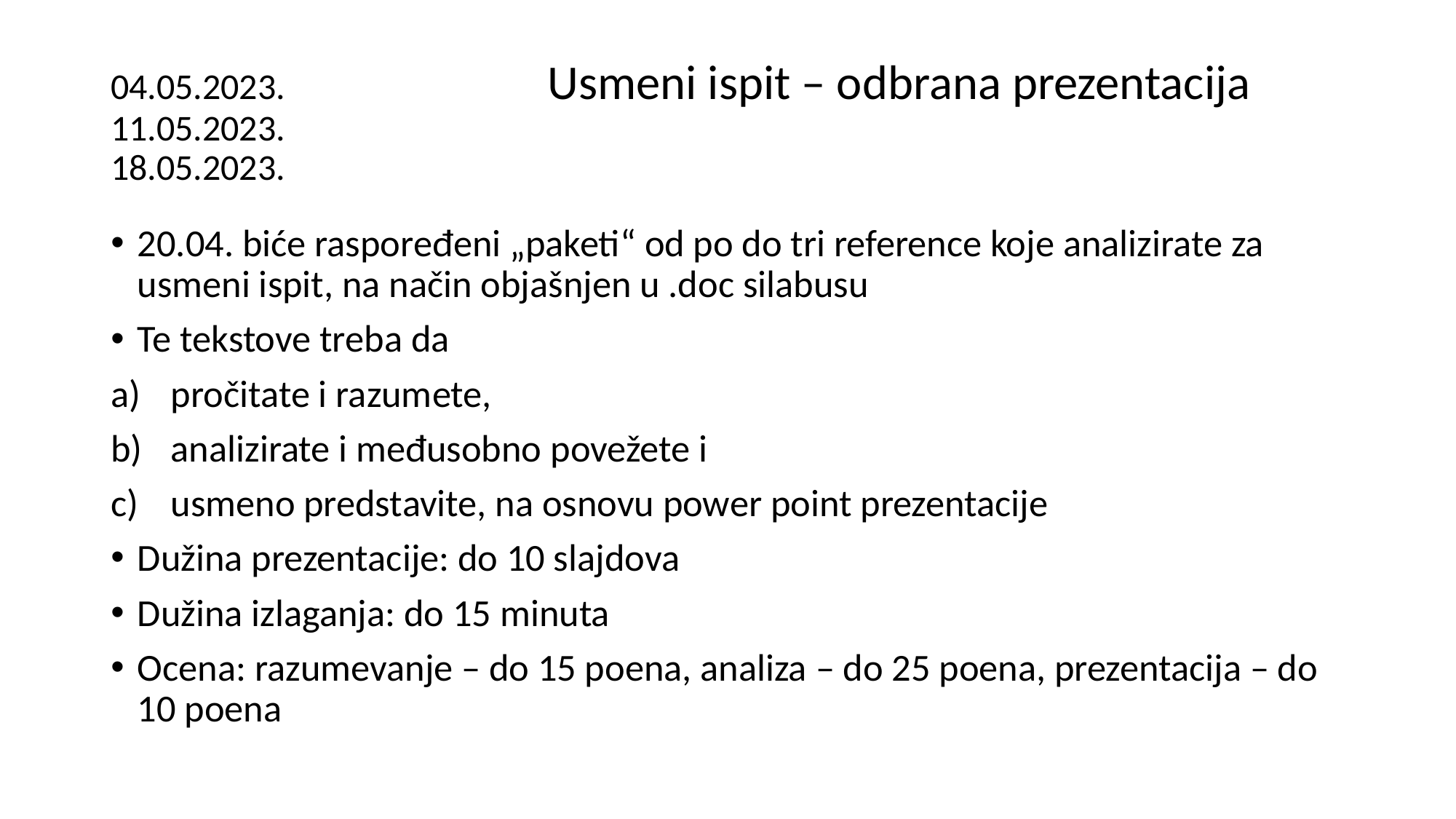

# 04.05.2023.			Usmeni ispit – odbrana prezentacija 11.05.2023. 18.05.2023.
20.04. biće raspoređeni „paketi“ od po do tri reference koje analizirate za usmeni ispit, na način objašnjen u .doc silabusu
Te tekstove treba da
pročitate i razumete,
analizirate i međusobno povežete i
usmeno predstavite, na osnovu power point prezentacije
Dužina prezentacije: do 10 slajdova
Dužina izlaganja: do 15 minuta
Ocena: razumevanje – do 15 poena, analiza – do 25 poena, prezentacija – do 10 poena